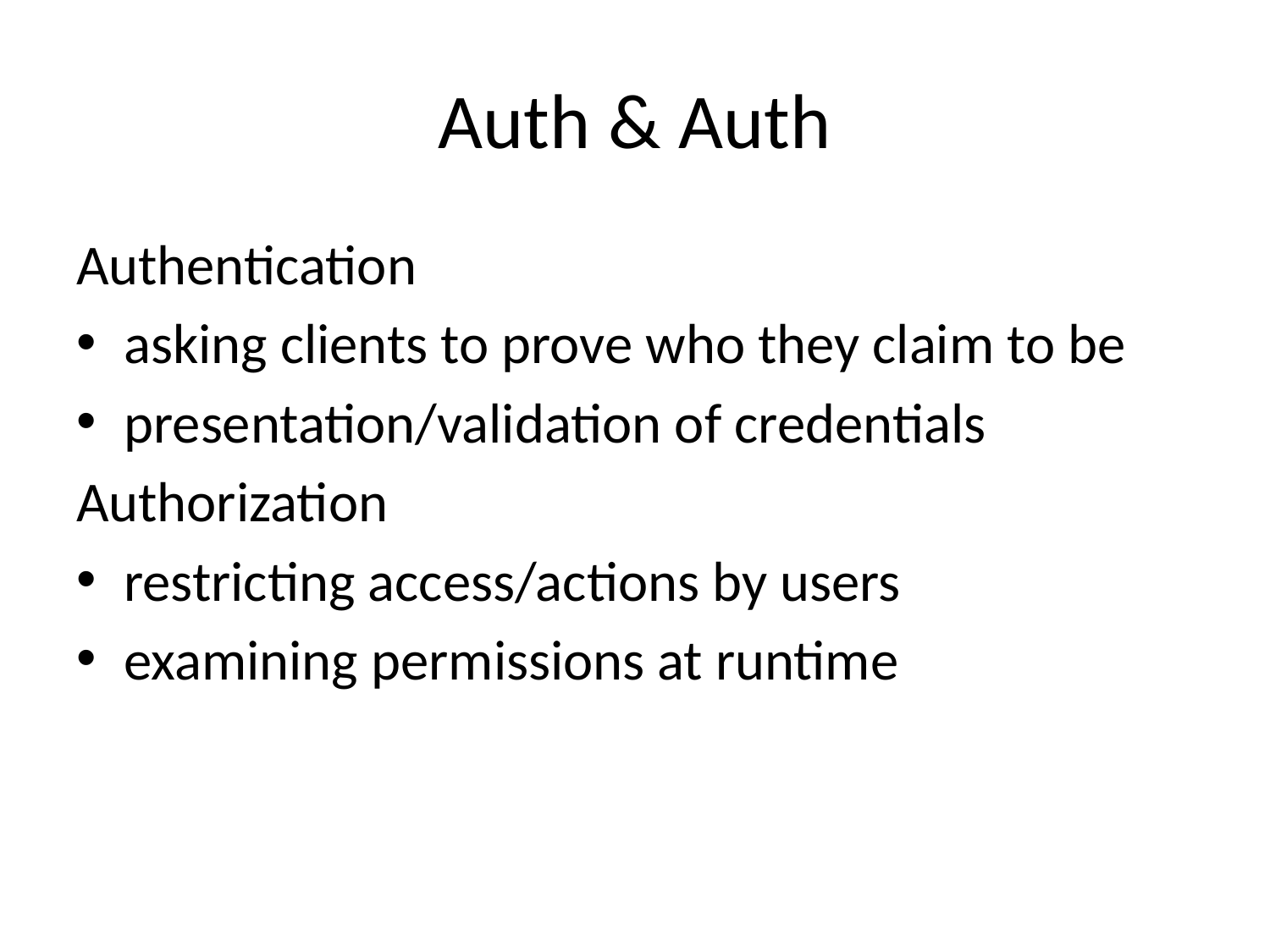

# Auth & Auth
Authentication
asking clients to prove who they claim to be
presentation/validation of credentials
Authorization
restricting access/actions by users
examining permissions at runtime